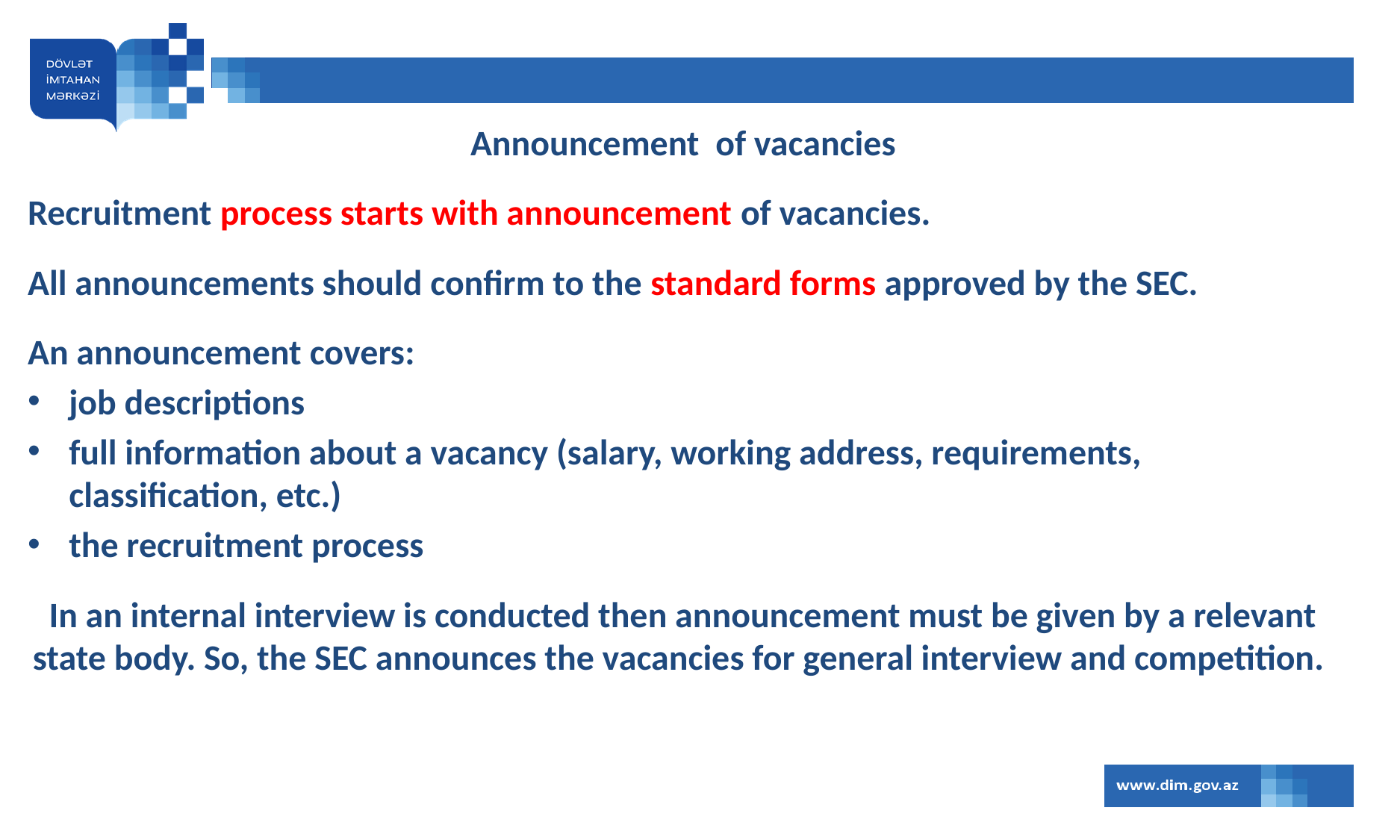

Announcement  of vacancies

Recruitment process starts with announcement of vacancies.

All announcements should confirm to the standard forms approved by the SEC.

An announcement covers:
job descriptions
full information about a vacancy (salary, working address, requirements, classification, etc.)
the recruitment process

In an internal interview is conducted then announcement must be given by a relevant state body. So, the SEC announces the vacancies for general interview and competition.